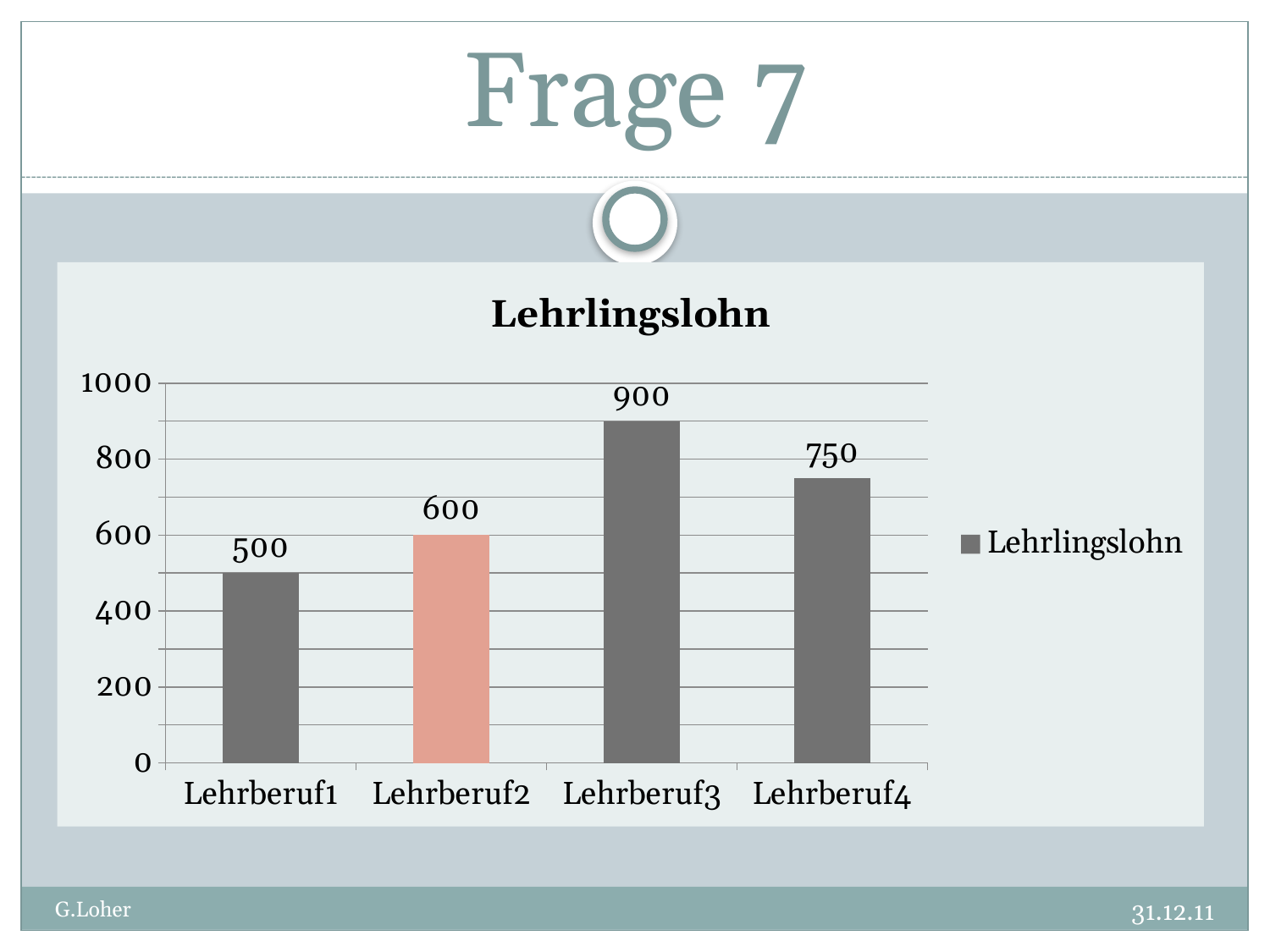

# Frage 7

### Chart:

| Category | Lehrlingslohn |
|---|---|
| Lehrberuf1 | 500.0 |
| Lehrberuf2 | 600.0 |
| Lehrberuf3 | 900.0 |
| Lehrberuf4 | 750.0 |
31.12.11
G.Loher